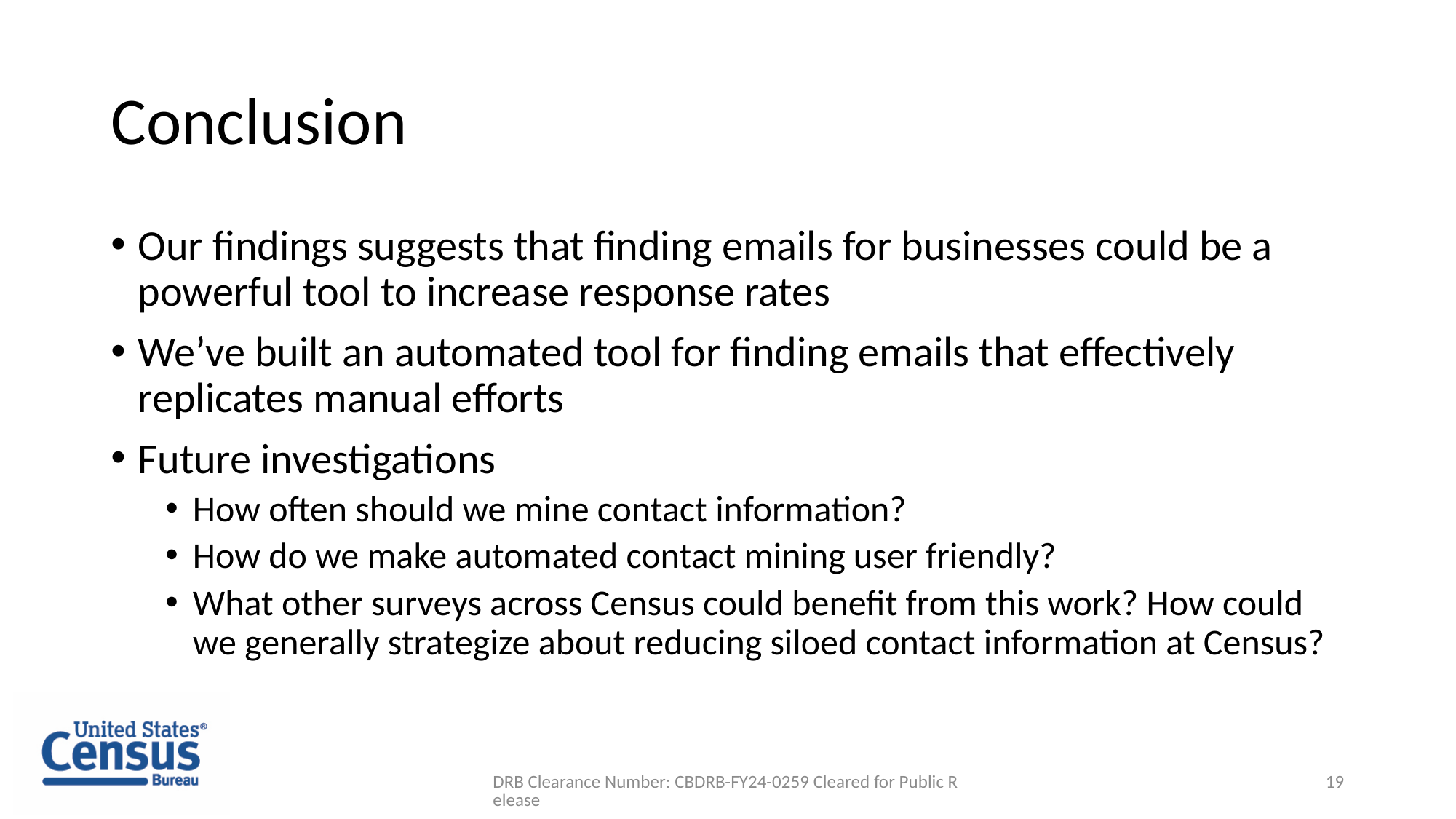

# Conclusion
Our findings suggests that finding emails for businesses could be a powerful tool to increase response rates
We’ve built an automated tool for finding emails that effectively replicates manual efforts
Future investigations
How often should we mine contact information?
How do we make automated contact mining user friendly?
What other surveys across Census could benefit from this work? How could we generally strategize about reducing siloed contact information at Census?

DRB Clearance Number: CBDRB-FY24-0259 Cleared for Public Release
19